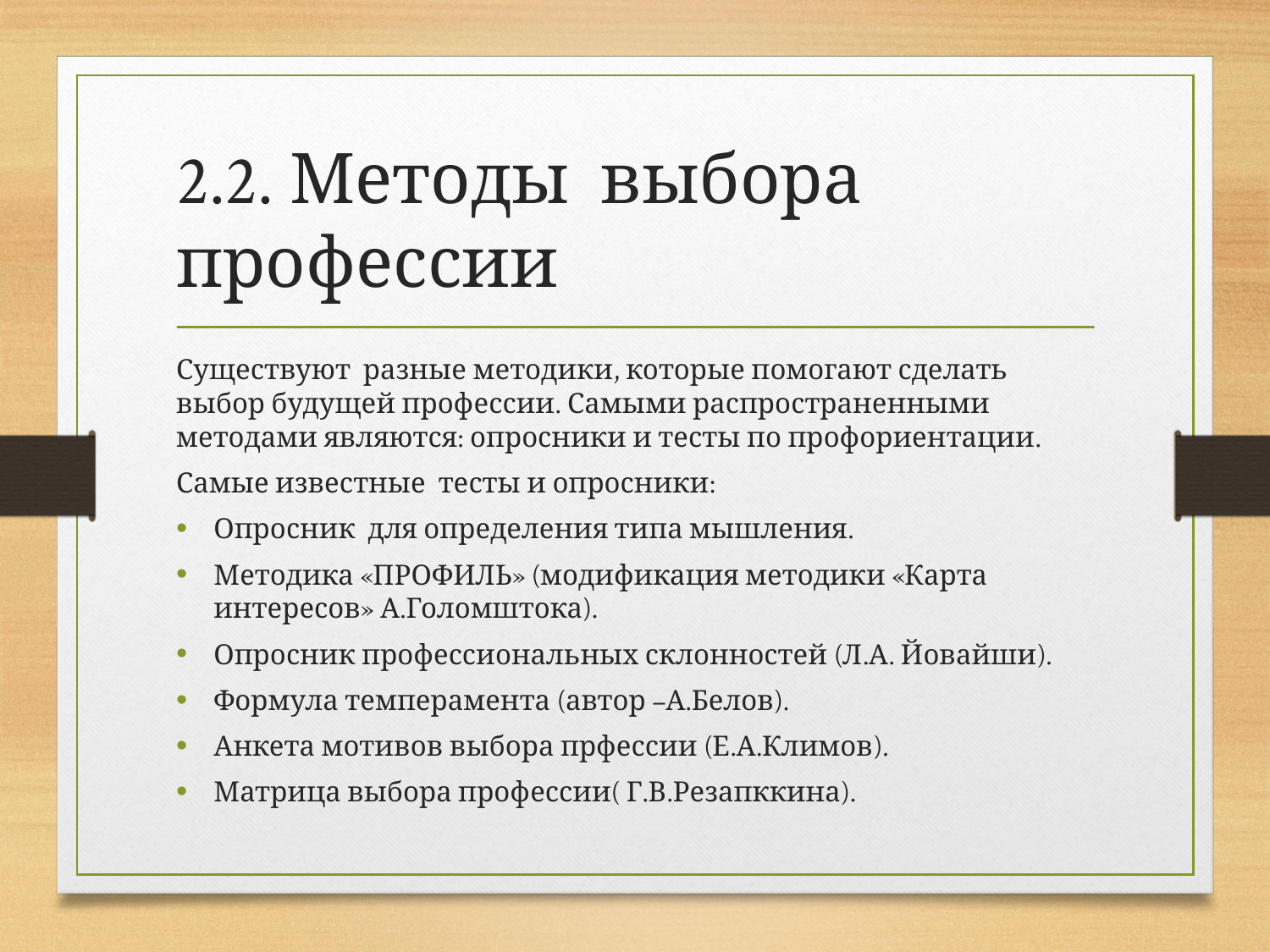

# 2.2. Методы  выбора профессии
Существуют  разные методики, которые помогают сделать выбор будущей профессии. Самыми распространенными методами являются: опросники и тесты по профориентации.
Самые известные  тесты и опросники:
Опросник  для определения типа мышления.
Методика «ПРОФИЛЬ» (модификация методики «Карта интересов» А.Голомштока).
Опросник профессиональных склонностей (Л.А. Йовайши).
Формула темперамента (автор –А.Белов).
Анкета мотивов выбора прфессии (Е.А.Климов).
Матрица выбора профессии( Г.В.Резапккина).